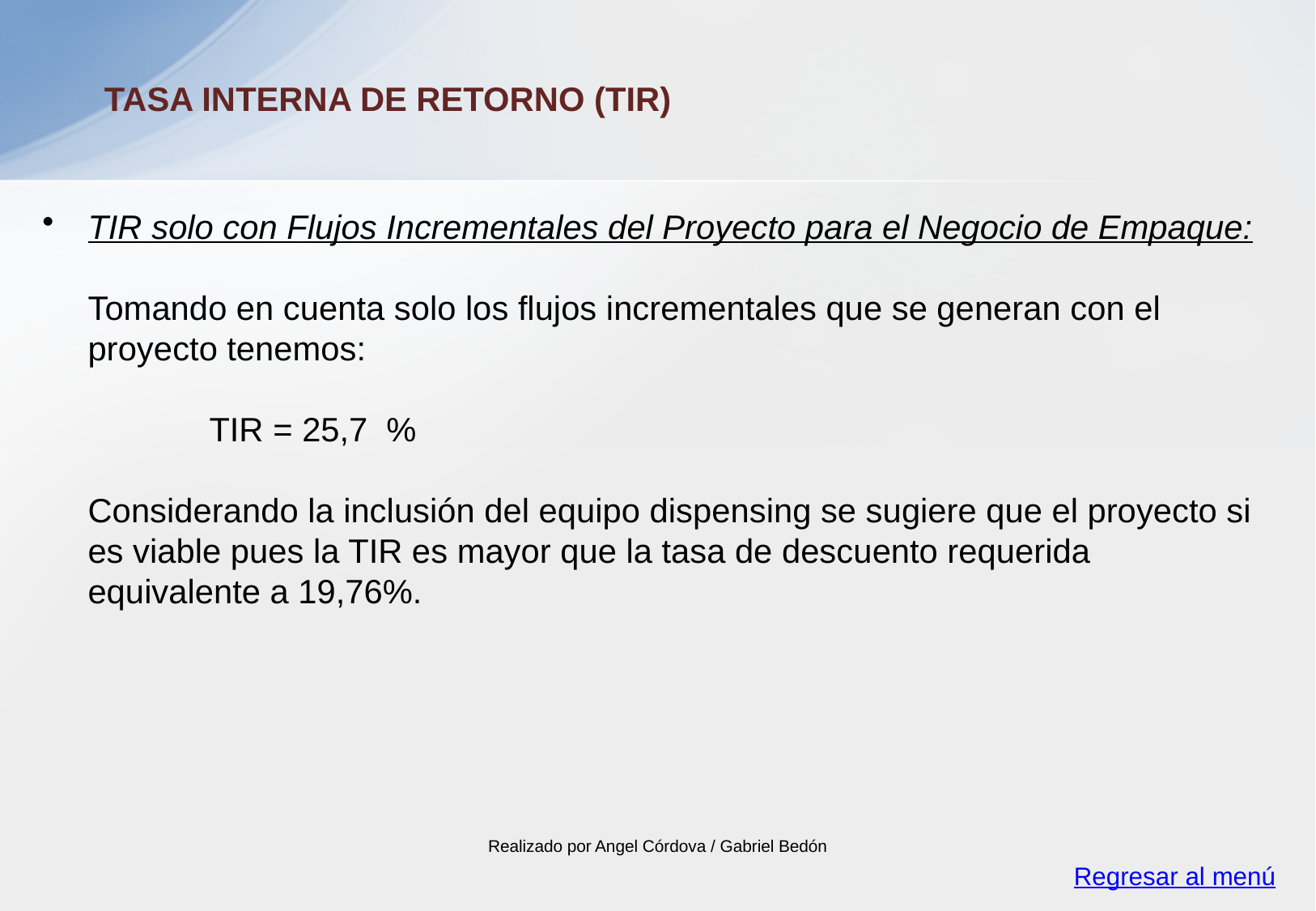

TASA INTERNA DE RETORNO (TIR)
TIR solo con Flujos Incrementales del Proyecto para el Negocio de Empaque:

	Tomando en cuenta solo los flujos incrementales que se generan con el proyecto tenemos:

		TIR = 25,7  %

	Considerando la inclusión del equipo dispensing se sugiere que el proyecto si es viable pues la TIR es mayor que la tasa de descuento requerida equivalente a 19,76%.
Realizado por Angel Córdova / Gabriel Bedón
Regresar al menú